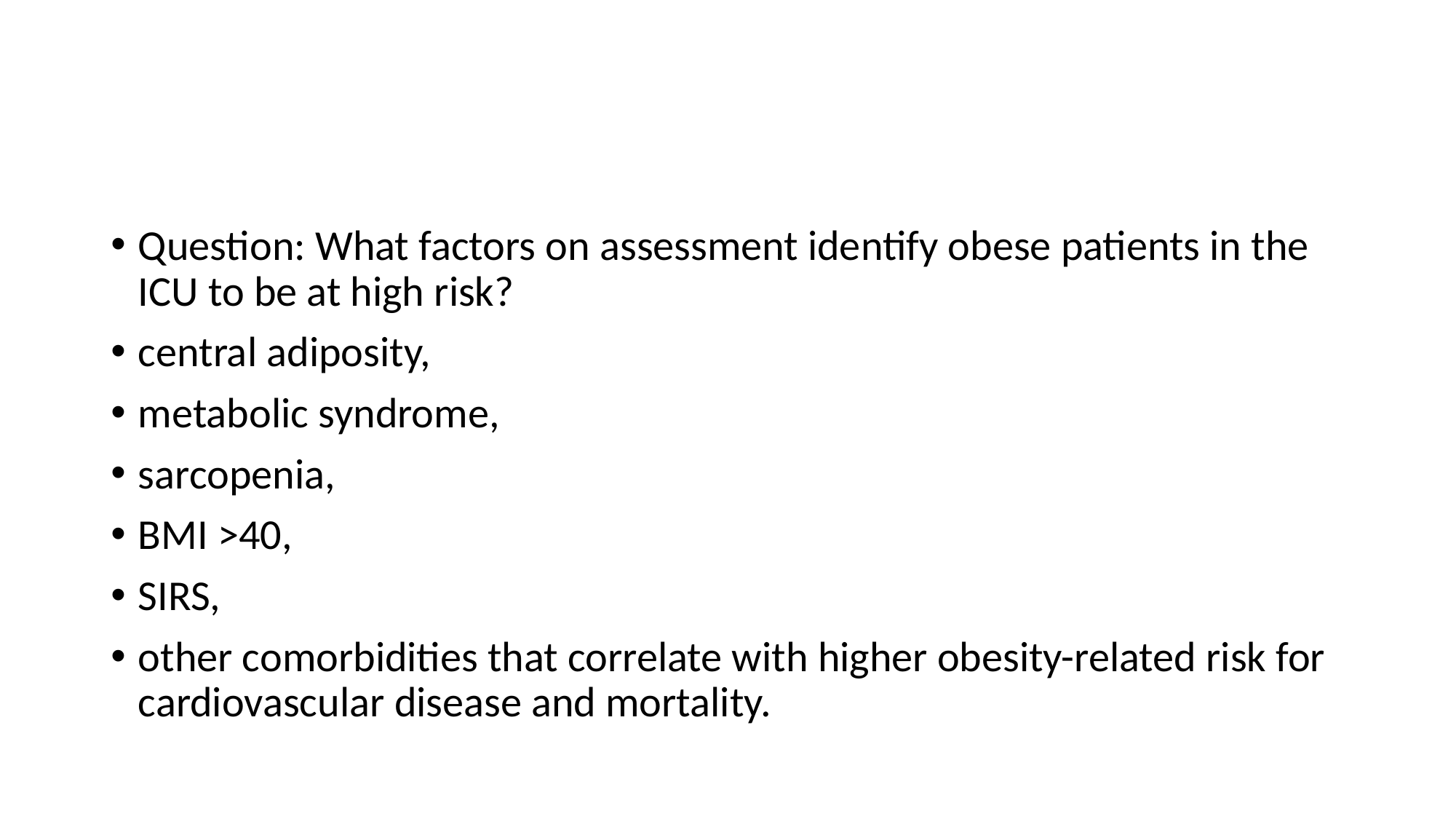

#
Question: What factors on assessment identify obese patients in the ICU to be at high risk?
central adiposity,
metabolic syndrome,
sarcopenia,
BMI >40,
SIRS,
other comorbidities that correlate with higher obesity-related risk for cardiovascular disease and mortality.